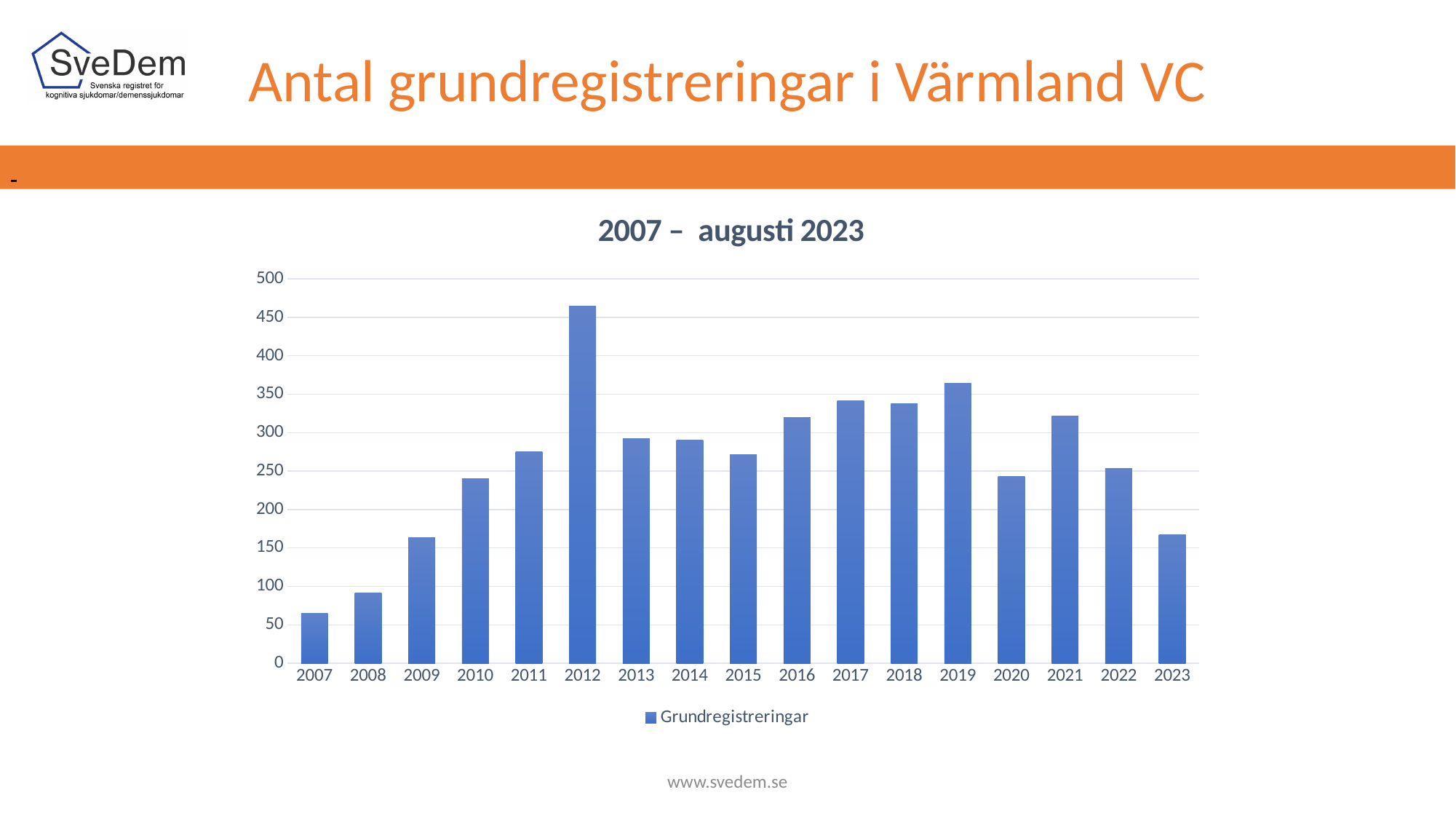

# Antal grundregistreringar i Värmland VC

[unsupported chart]

www.svedem.se